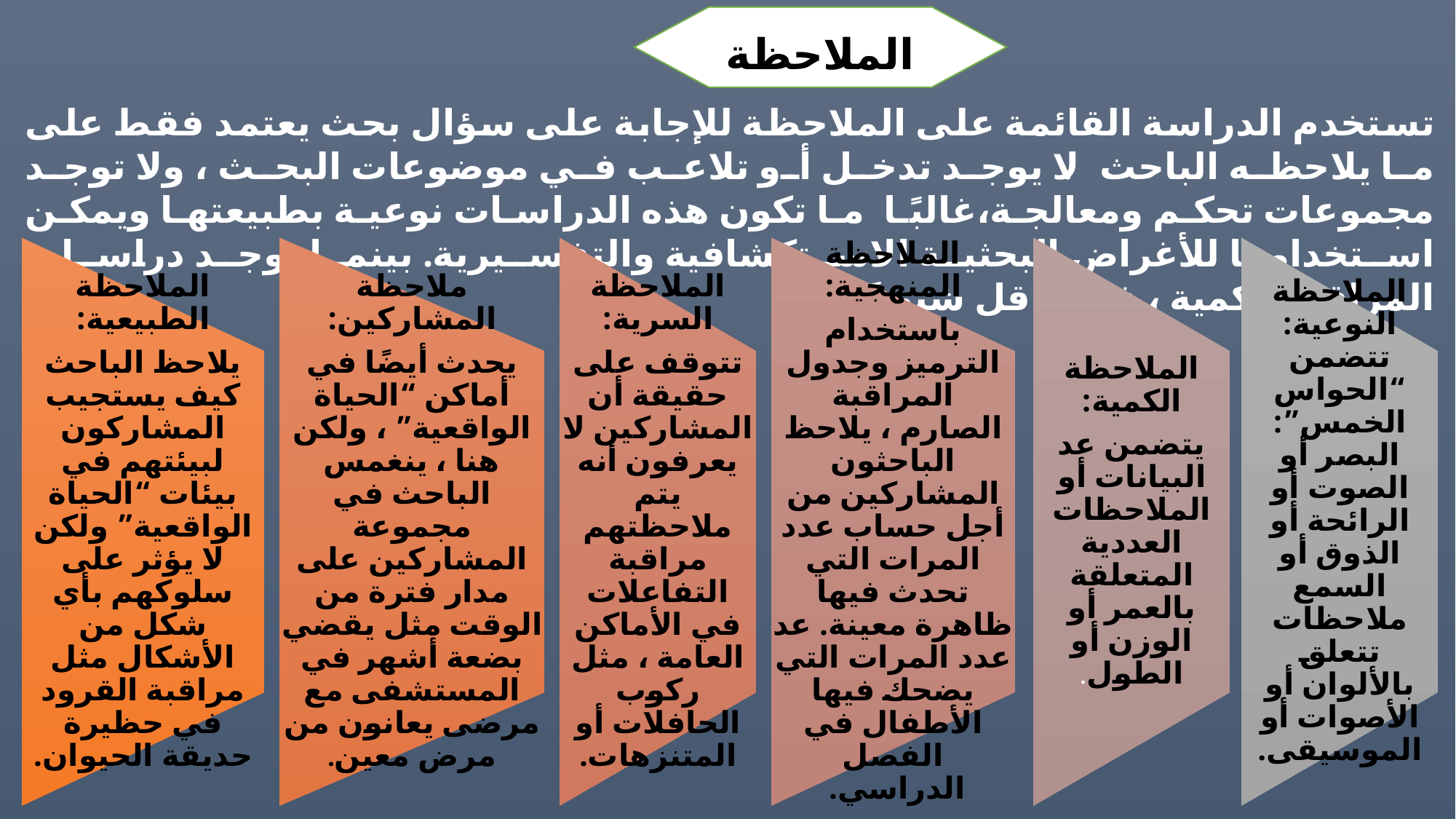

الملاحظة
تستخدم الدراسة القائمة على الملاحظة للإجابة على سؤال بحث يعتمد فقط على ما يلاحظه الباحث. لا يوجد تدخل أو تلاعب في موضوعات البحث ، ولا توجد مجموعات تحكم ومعالجة،غالبًا  ما تكون هذه الدراسات نوعية بطبيعتها ويمكن استخدامها للأغراض البحثية الاستكشافية والتفسيرية. بينما توجد دراسات المراقبة الكمية ، فهي أقل شيوعًا.
الملاحظة الطبيعية:
يلاحظ الباحث كيف يستجيب المشاركون لبيئتهم في بيئات “الحياة الواقعية” ولكن لا يؤثر على سلوكهم بأي شكل من الأشكال مثل مراقبة القرود في حظيرة حديقة الحيوان.
ملاحظة المشاركين:
يحدث أيضًا في أماكن “الحياة الواقعية” ، ولكن هنا ، ينغمس الباحث في مجموعة المشاركين على مدار فترة من الوقت مثل يقضي بضعة أشهر في المستشفى مع مرضى يعانون من مرض معين.
الملاحظة السرية:
تتوقف على حقيقة أن المشاركين لا يعرفون أنه يتم ملاحظتهم مراقبة التفاعلات في الأماكن العامة ، مثل ركوب الحافلات أو المتنزهات.
الملاحظة المنهجية:
باستخدام الترميز وجدول المراقبة الصارم ، يلاحظ الباحثون المشاركين من أجل حساب عدد المرات التي تحدث فيها ظاهرة معينة. عد عدد المرات التي يضحك فيها الأطفال في الفصل الدراسي.
الملاحظة الكمية:
يتضمن عد البيانات أو الملاحظات العددية المتعلقة بالعمر أو الوزن أو الطول.
الملاحظة النوعية: تتضمن “الحواس الخمس”: البصر أو الصوت أو الرائحة أو الذوق أو السمع ملاحظات تتعلق بالألوان أو الأصوات أو الموسيقى.